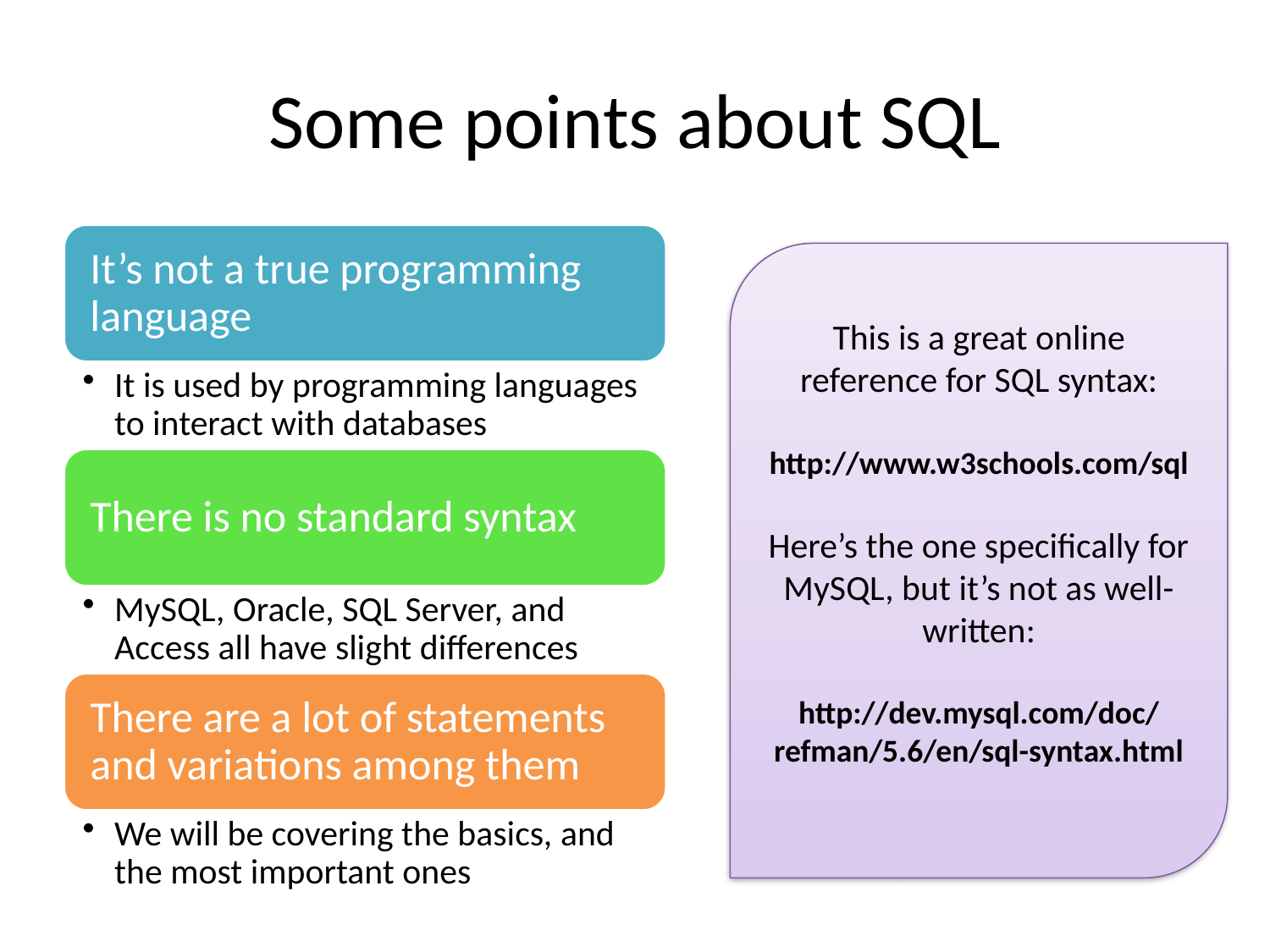

# Some points about SQL
It’s not a true programming language
It is used by programming languages to interact with databases
There is no standard syntax
MySQL, Oracle, SQL Server, and Access all have slight differences
There are a lot of statements and variations among them
We will be covering the basics, and the most important ones
This is a great online reference for SQL syntax:

http://www.w3schools.com/sql

Here’s the one specifically for MySQL, but it’s not as well-written:

http://dev.mysql.com/doc/refman/5.6/en/sql-syntax.html